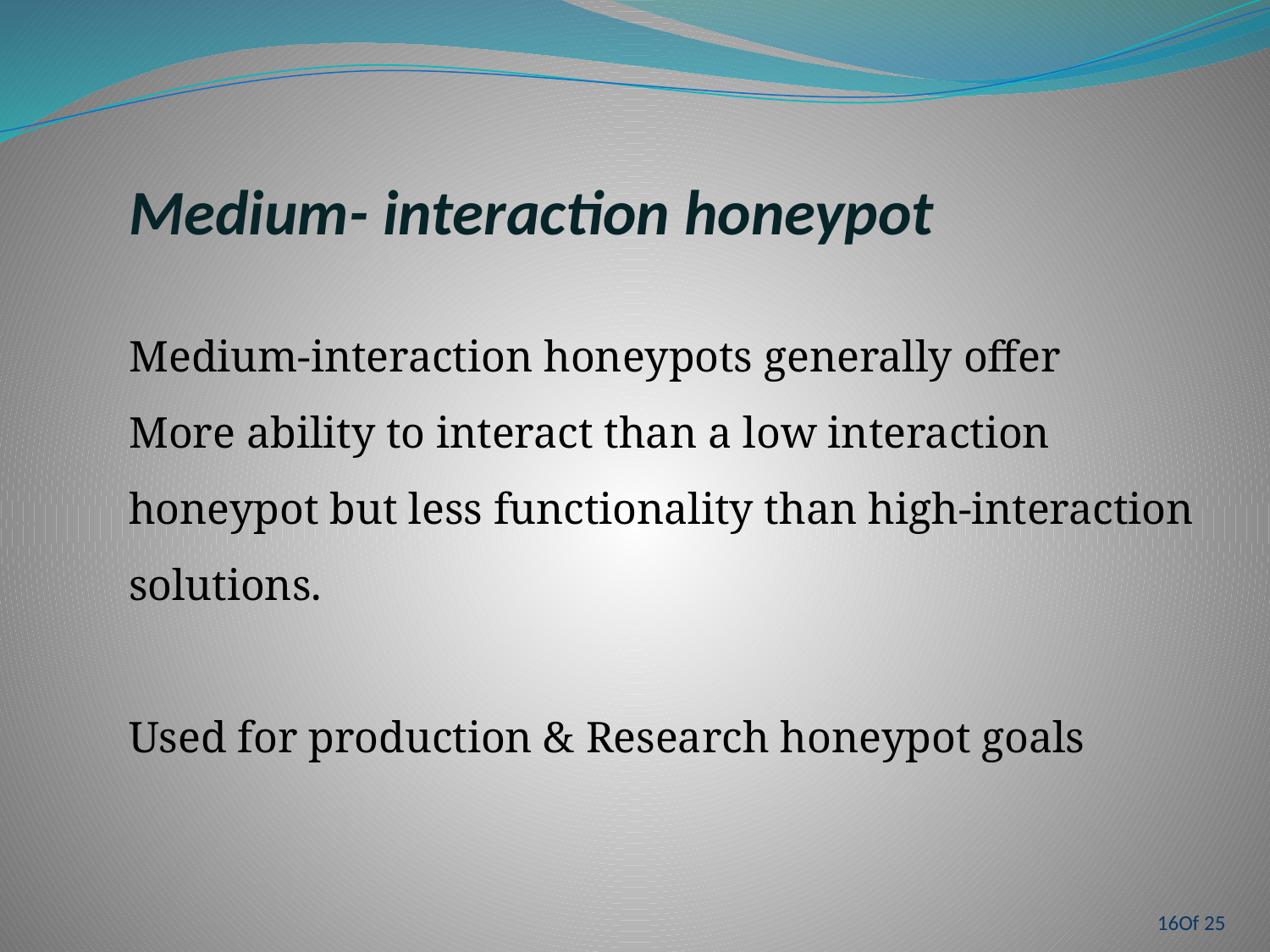

Medium- interaction honeypot

Medium-interaction honeypots generally offer
More ability to interact than a low interaction      honeypot but less functionality than high-interaction solutions.

Used for production & Research honeypot goals